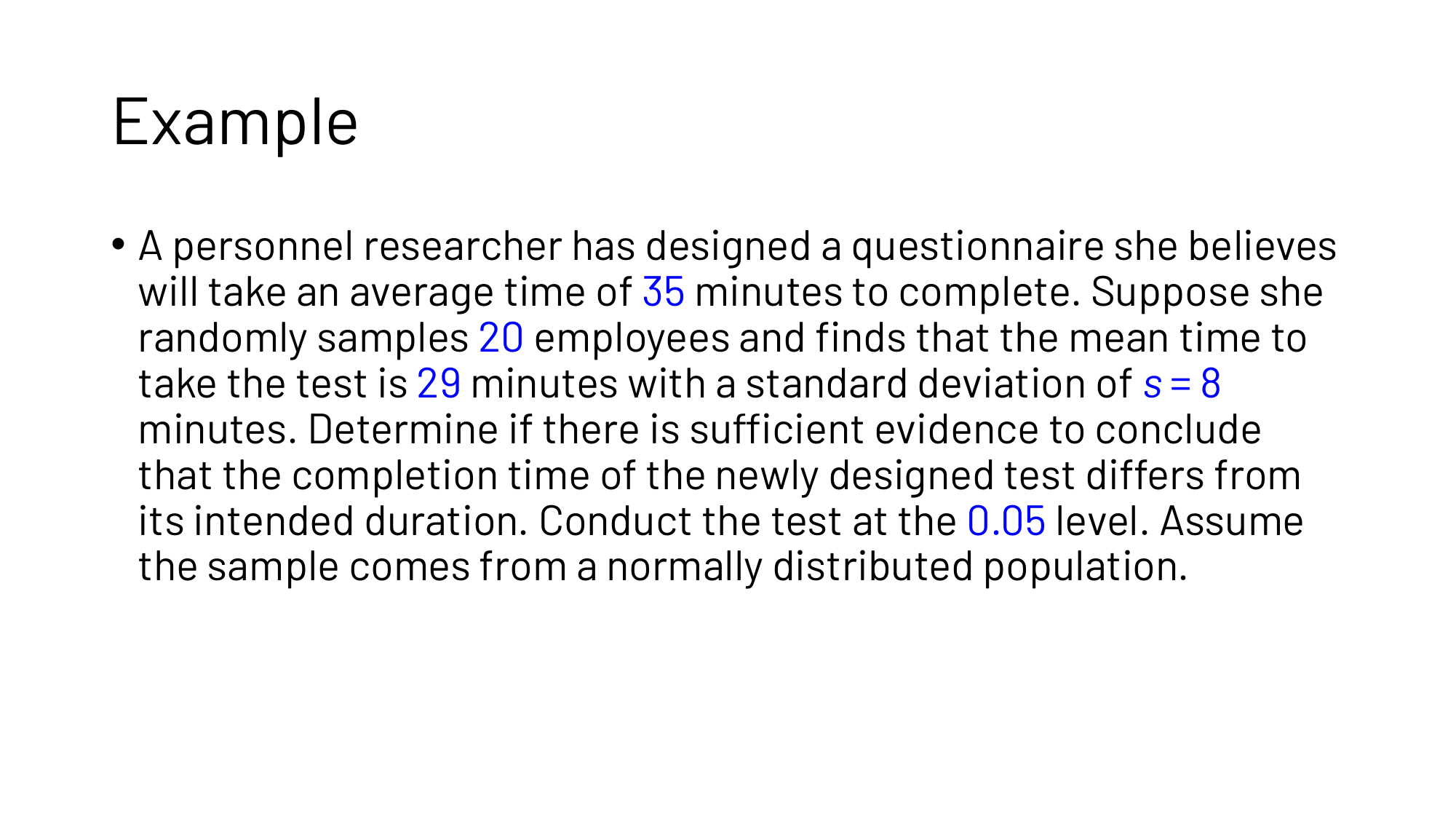

# Example
A personnel researcher has designed a questionnaire she believes will take an average time of 35 minutes to complete. Suppose she randomly samples 20 employees and finds that the mean time to take the test is 29 minutes with a standard deviation of s = 8 minutes. Determine if there is sufficient evidence to conclude that the completion time of the newly designed test differs from its intended duration. Conduct the test at the 0.05 level. Assume the sample comes from a normally distributed population.